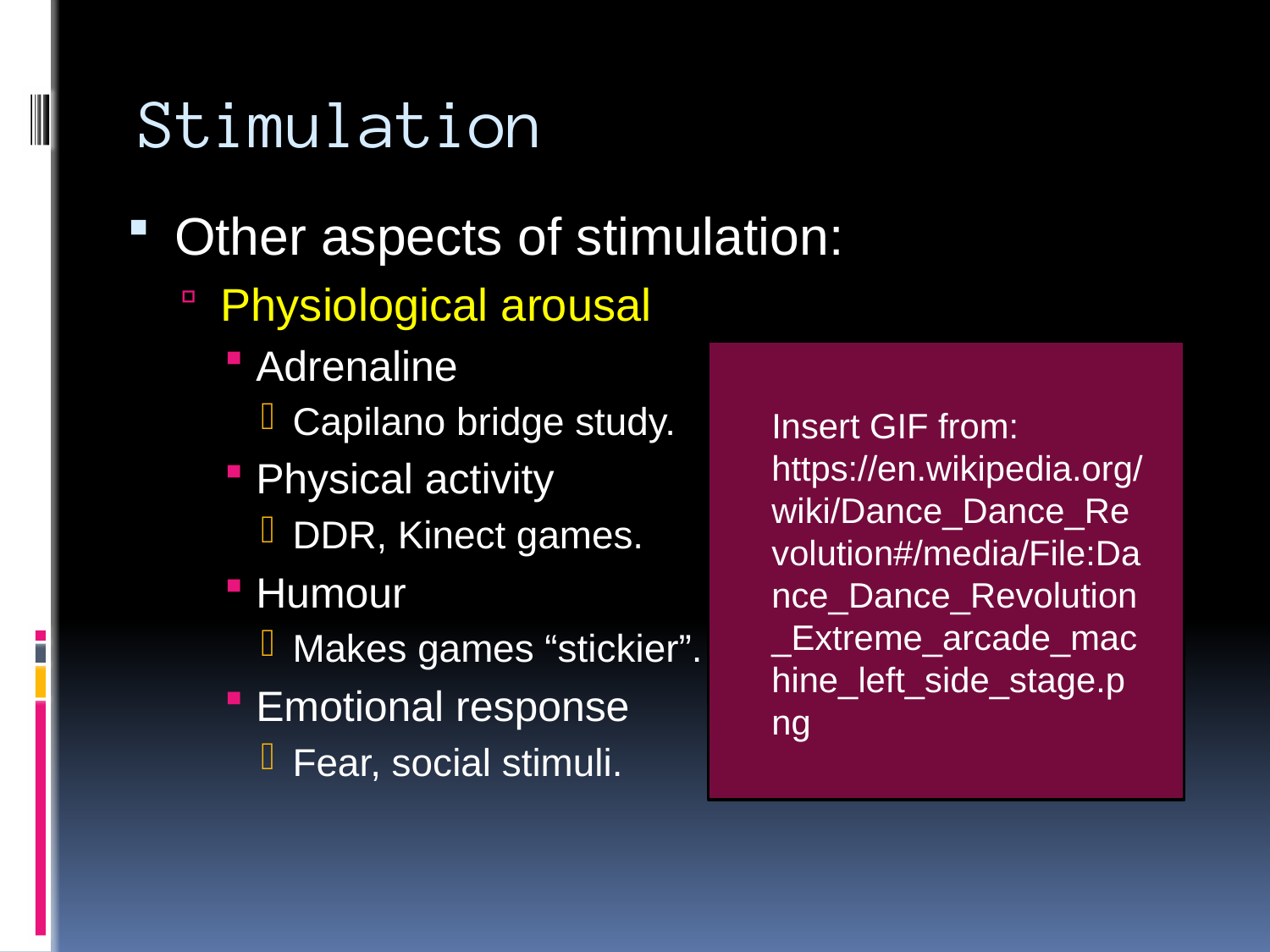

# Stimulation
Other aspects of stimulation:
Physiological arousal
Adrenaline
Capilano bridge study.
Physical activity
DDR, Kinect games.
Humour
Makes games “stickier”.
Emotional response
Fear, social stimuli.

Insert GIF from: https://en.wikipedia.org/wiki/Dance_Dance_Revolution#/media/File:Dance_Dance_Revolution_Extreme_arcade_machine_left_side_stage.png